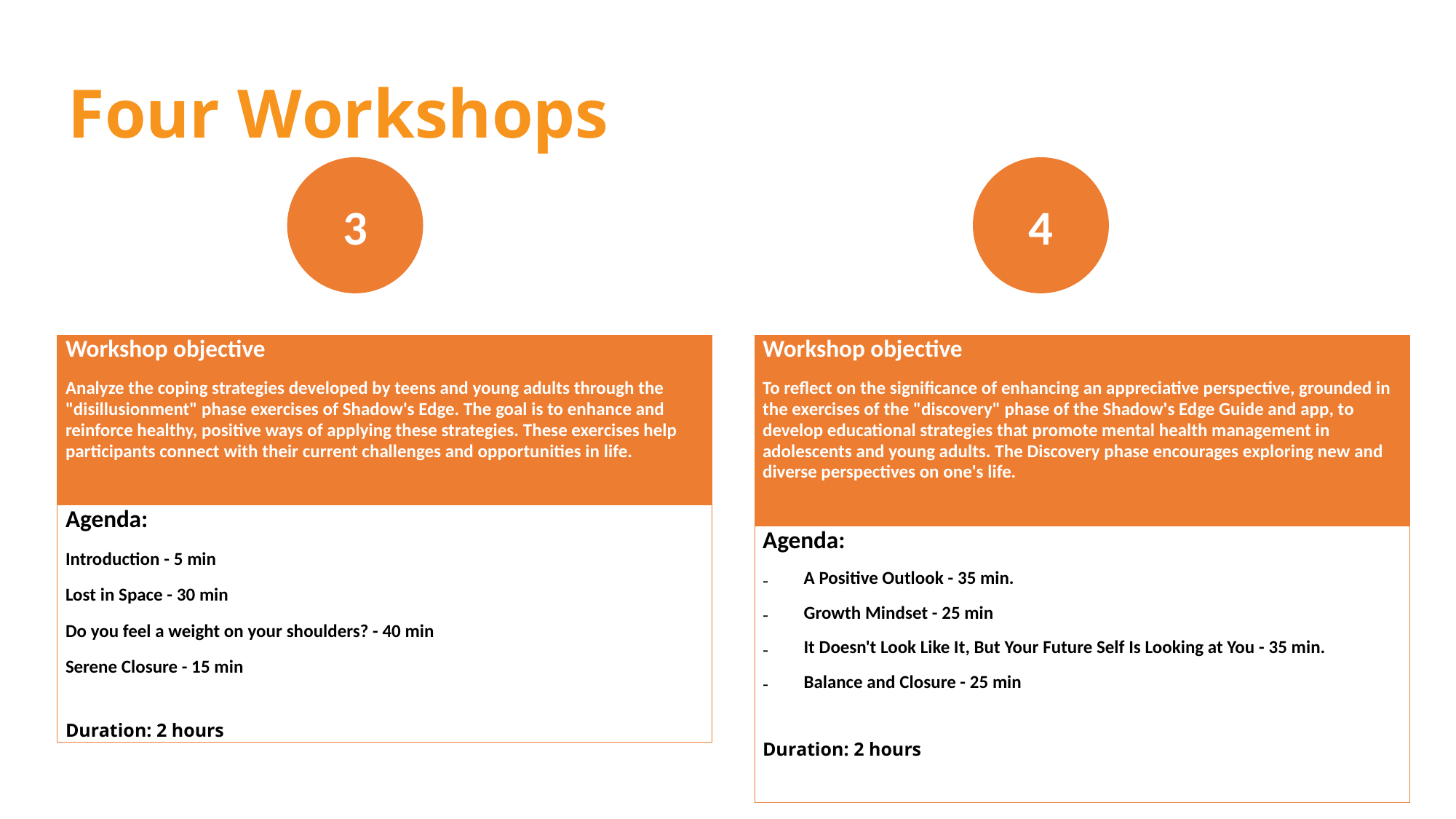

# Four Workshops
3
4
| Workshop objective Analyze the coping strategies developed by teens and young adults through the "disillusionment" phase exercises of Shadow's Edge. The goal is to enhance and reinforce healthy, positive ways of applying these strategies. These exercises help participants connect with their current challenges and opportunities in life. |
| --- |
| Agenda: Introduction - 5 min Lost in Space - 30 min Do you feel a weight on your shoulders? - 40 min Serene Closure - 15 min |
| Duration: 2 hours |
| Workshop objective To reflect on the significance of enhancing an appreciative perspective, grounded in the exercises of the "discovery" phase of the Shadow's Edge Guide and app, to develop educational strategies that promote mental health management in adolescents and young adults. The Discovery phase encourages exploring new and diverse perspectives on one's life. |
| --- |
| Agenda: A Positive Outlook - 35 min. Growth Mindset - 25 min It Doesn't Look Like It, But Your Future Self Is Looking at You - 35 min. Balance and Closure - 25 min |
| Duration: 2 hours |